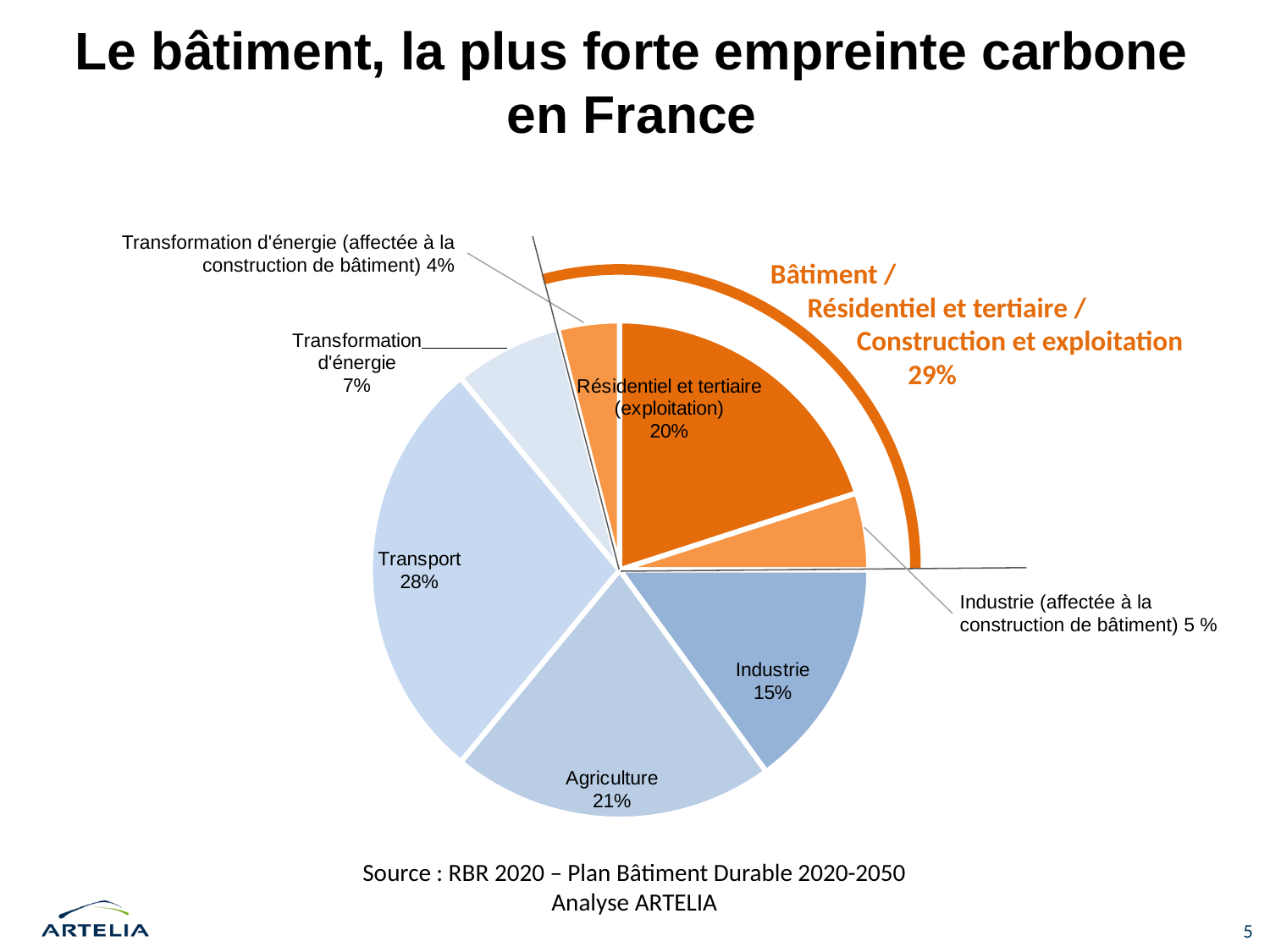

# Le bâtiment, la plus forte empreinte carbone en France
LOGEMENT
28%

### Chart

| Category | Colonne1 |
|---|---|
| Résidentiel et tertiaire (exploitation) | 20.0 |
| Industrie (affectée à la construction de bâtiment) | 5.0 |
| Industrie | 15.0 |
| Agriculture | 21.0 |
| Transport | 28.0 |
| Transformation d'énergie | 7.0 |
| Transformation d'énergie (affectée à la construction de bâtiment) | 4.0 |
Transformation d'énergie (affectée à la construction de bâtiment) 4%
Bâtiment /
Résidentiel et tertiaire /
Construction et exploitation
29%

Industrie (affectée à la construction de bâtiment) 5 %
Source : RBR 2020 – Plan Bâtiment Durable 2020-2050
Analyse ARTELIA